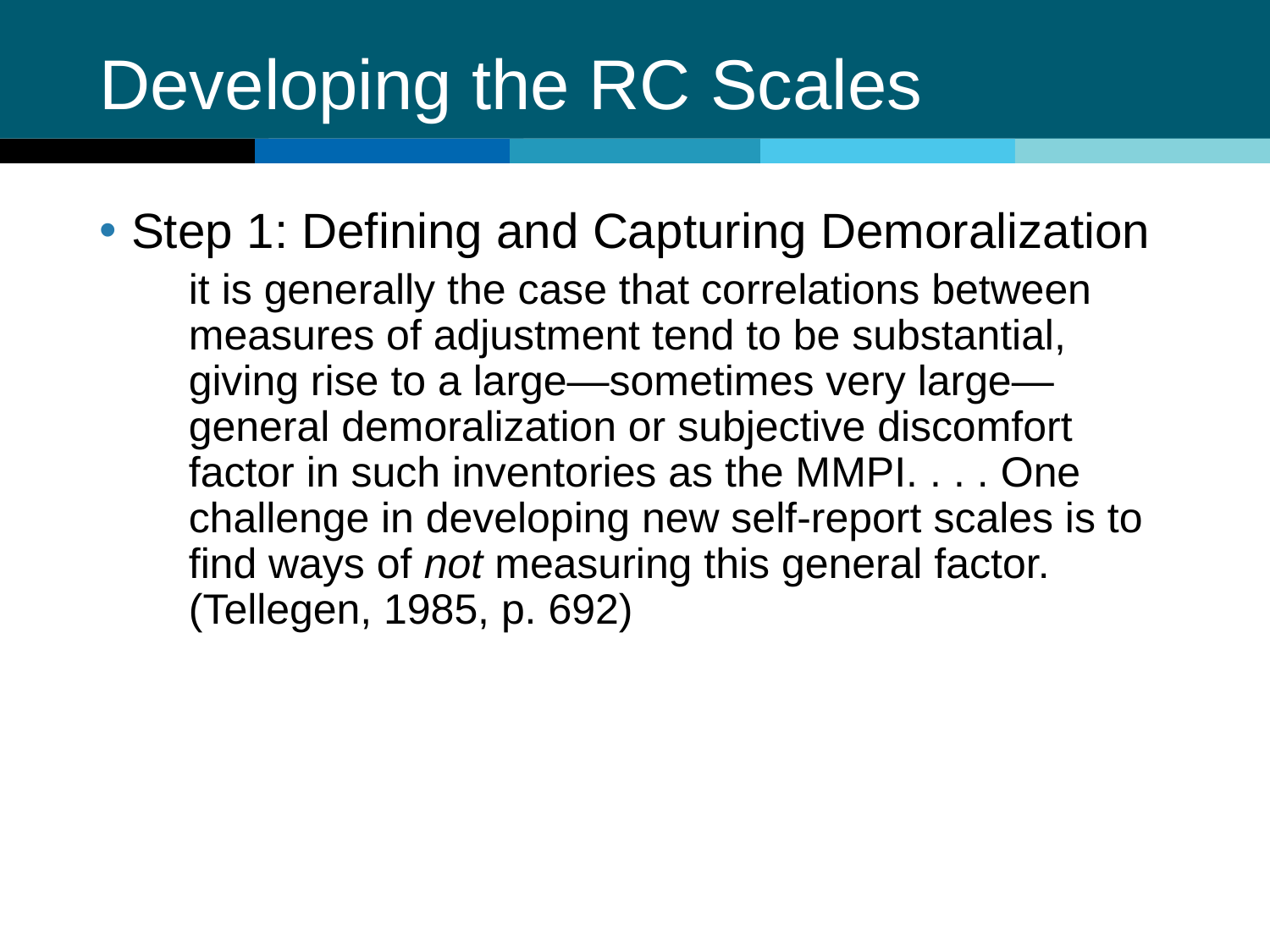

# Developing the RC Scales
Step 1: Defining and Capturing Demoralization
it is generally the case that correlations between measures of adjustment tend to be substantial, giving rise to a large—sometimes very large—general demoralization or subjective discomfort factor in such inventories as the MMPI. . . . One challenge in developing new self-report scales is to find ways of not measuring this general factor. (Tellegen, 1985, p. 692)